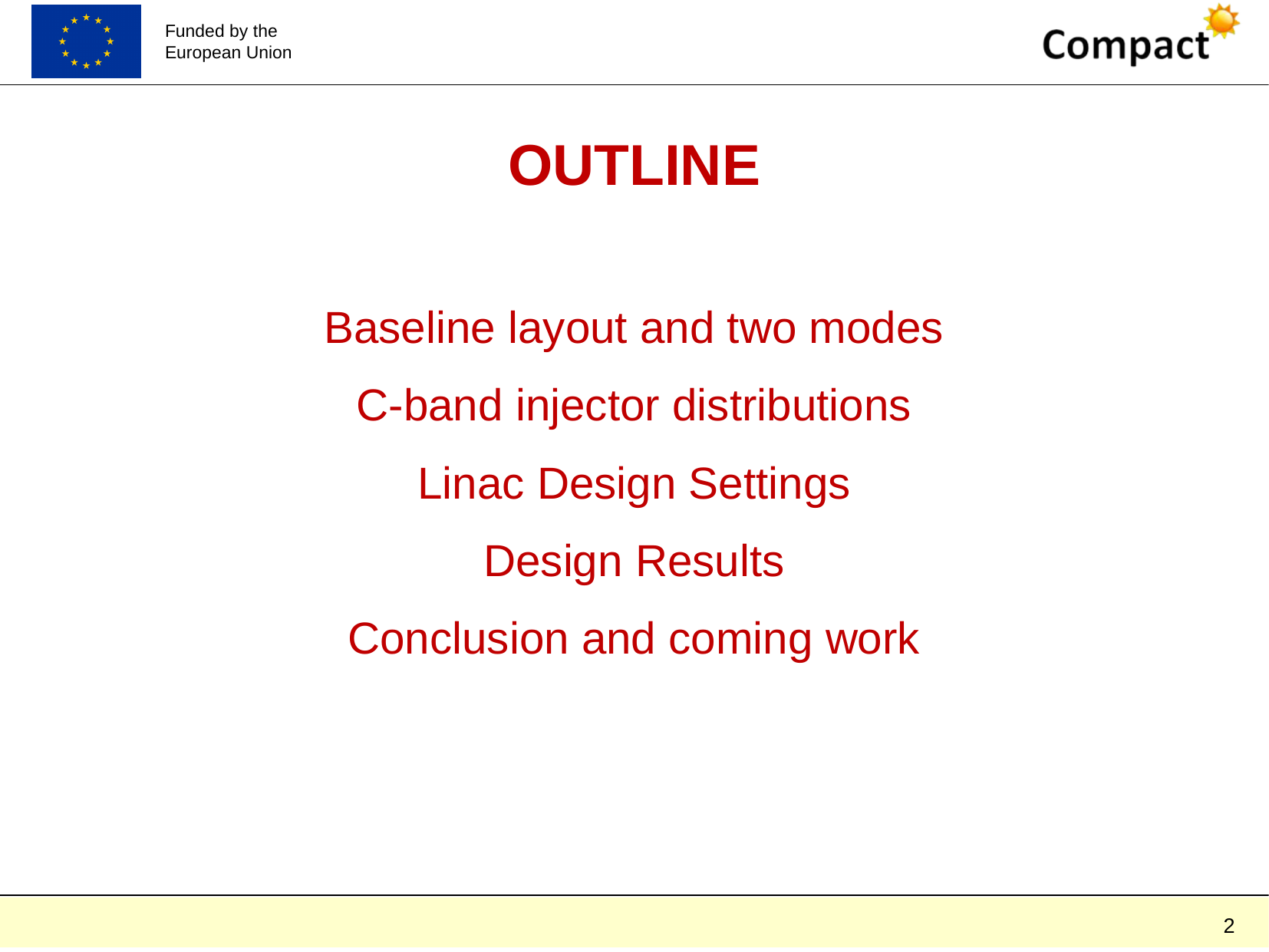

OUTLINE

Baseline layout and two modes
C-band injector distributions
Linac Design Settings
Design Results
Conclusion and coming work
2